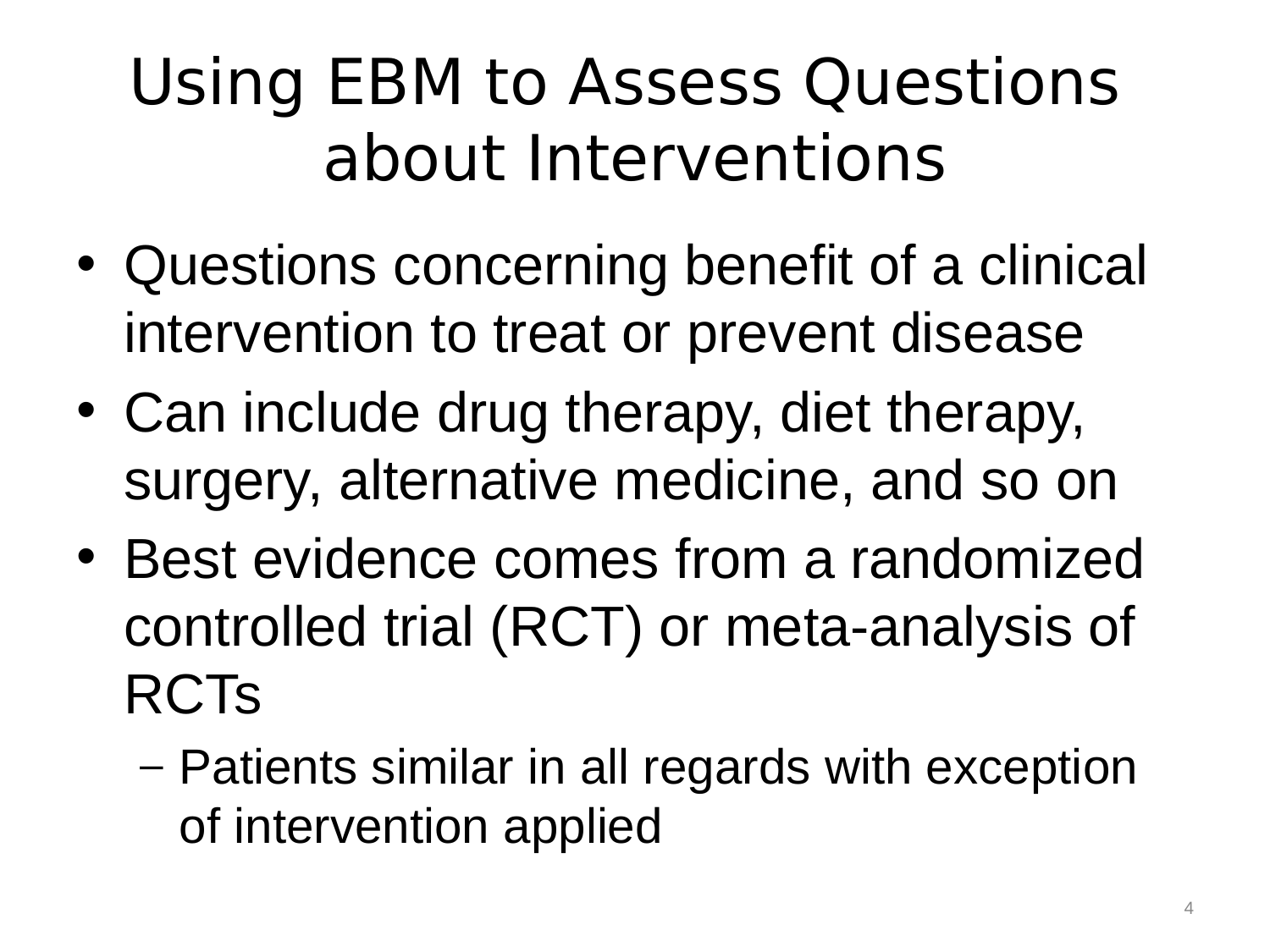

# Using EBM to Assess Questions about Interventions
Questions concerning benefit of a clinical intervention to treat or prevent disease
Can include drug therapy, diet therapy, surgery, alternative medicine, and so on
Best evidence comes from a randomized controlled trial (RCT) or meta-analysis of RCTs
Patients similar in all regards with exception of intervention applied
4